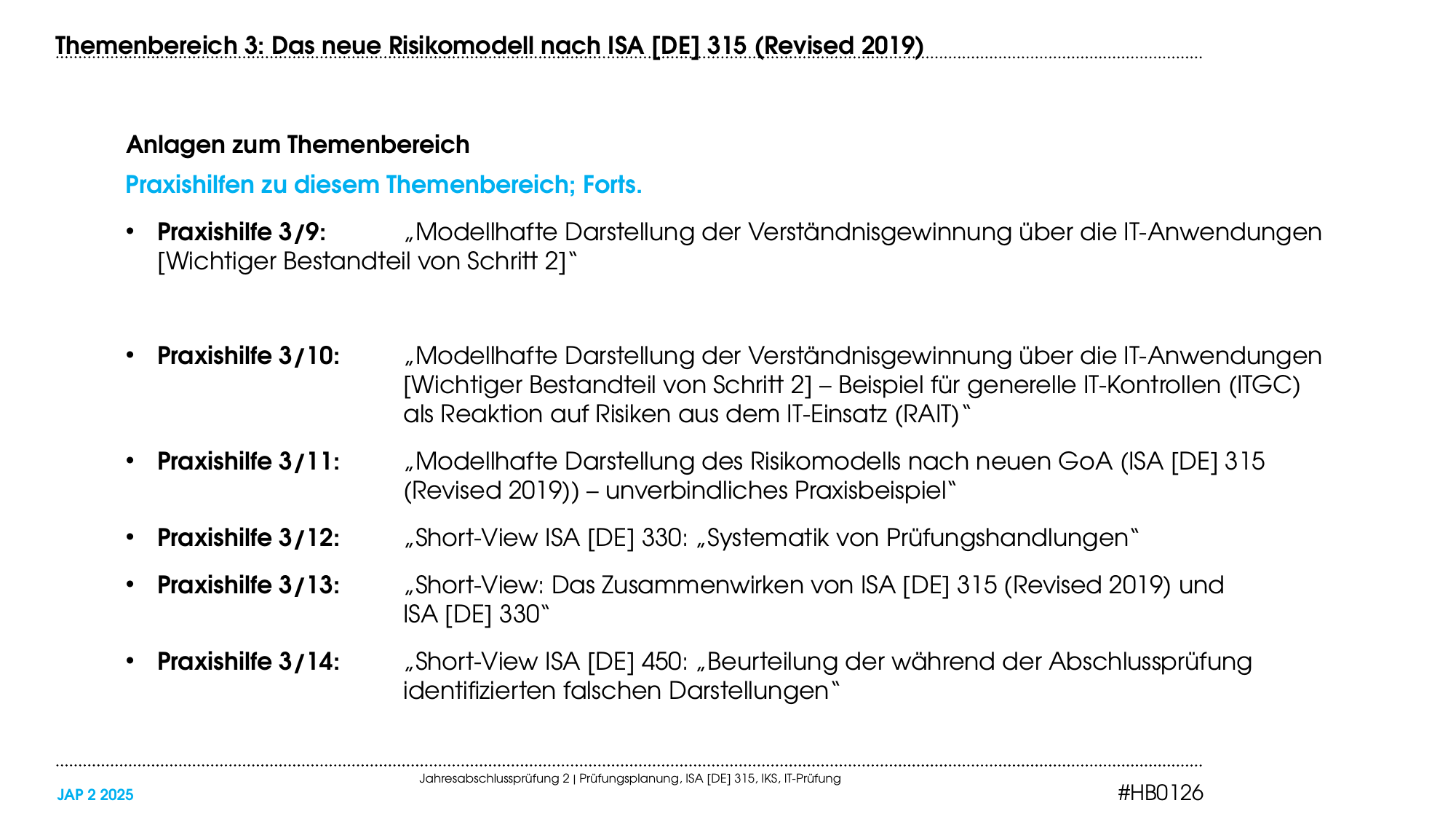

Themenbereich 3: Das neue Risikomodell nach ISA [DE] 315 (Revised 2019)
Anlagen zum Themenbereich
Praxishilfen zu diesem Themenbereich; Forts.
Praxishilfe 3/9:	„Modellhafte Darstellung der Verständnisgewinnung über die IT-Anwendungen 	[Wichtiger Bestandteil von Schritt 2]“

Praxishilfe 3/10:	„Modellhafte Darstellung der Verständnisgewinnung über die IT-Anwendungen
	[Wichtiger Bestandteil von Schritt 2] – Beispiel für generelle IT-Kontrollen (ITGC)
	als Reaktion auf Risiken aus dem IT-Einsatz (RAIT)“
Praxishilfe 3/11:	„Modellhafte Darstellung des Risikomodells nach neuen GoA (ISA [DE] 315
	(Revised 2019)) – unverbindliches Praxisbeispiel“
Praxishilfe 3/12:	„Short-View ISA [DE] 330: „Systematik von Prüfungshandlungen“
Praxishilfe 3/13:	„Short-View: Das Zusammenwirken von ISA [DE] 315 (Revised 2019) und
	ISA [DE] 330“
Praxishilfe 3/14:	„Short-View ISA [DE] 450: „Beurteilung der während der Abschlussprüfung
	identifizierten falschen Darstellungen“